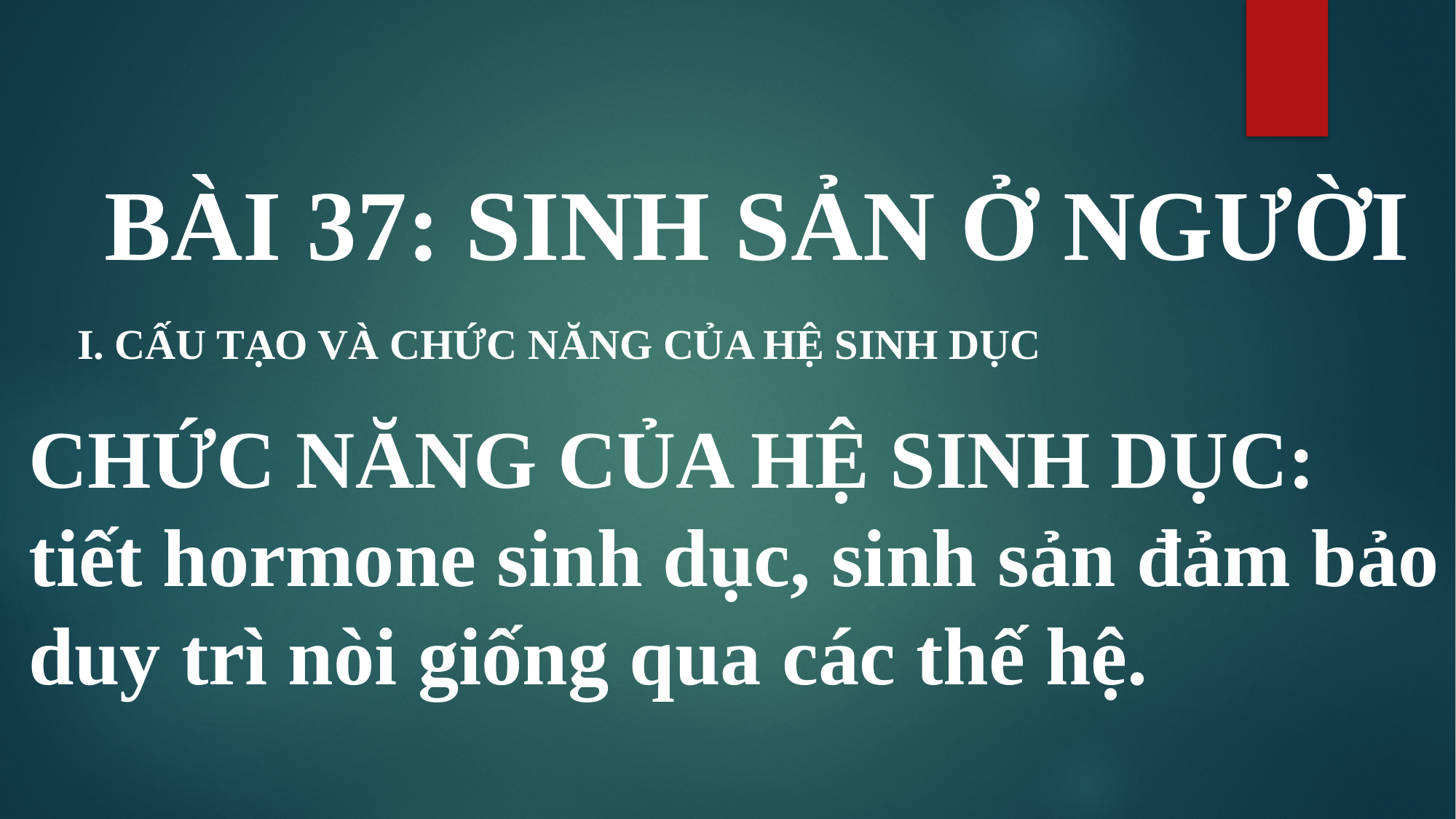

BÀI 37: SINH SẢN Ở NGƯỜI
I. CẤU TẠO VÀ CHỨC NĂNG CỦA HỆ SINH DỤC
CHỨC NĂNG CỦA HỆ SINH DỤC: tiết hormone sinh dục, sinh sản đảm bảo duy trì nòi giống qua các thế hệ.